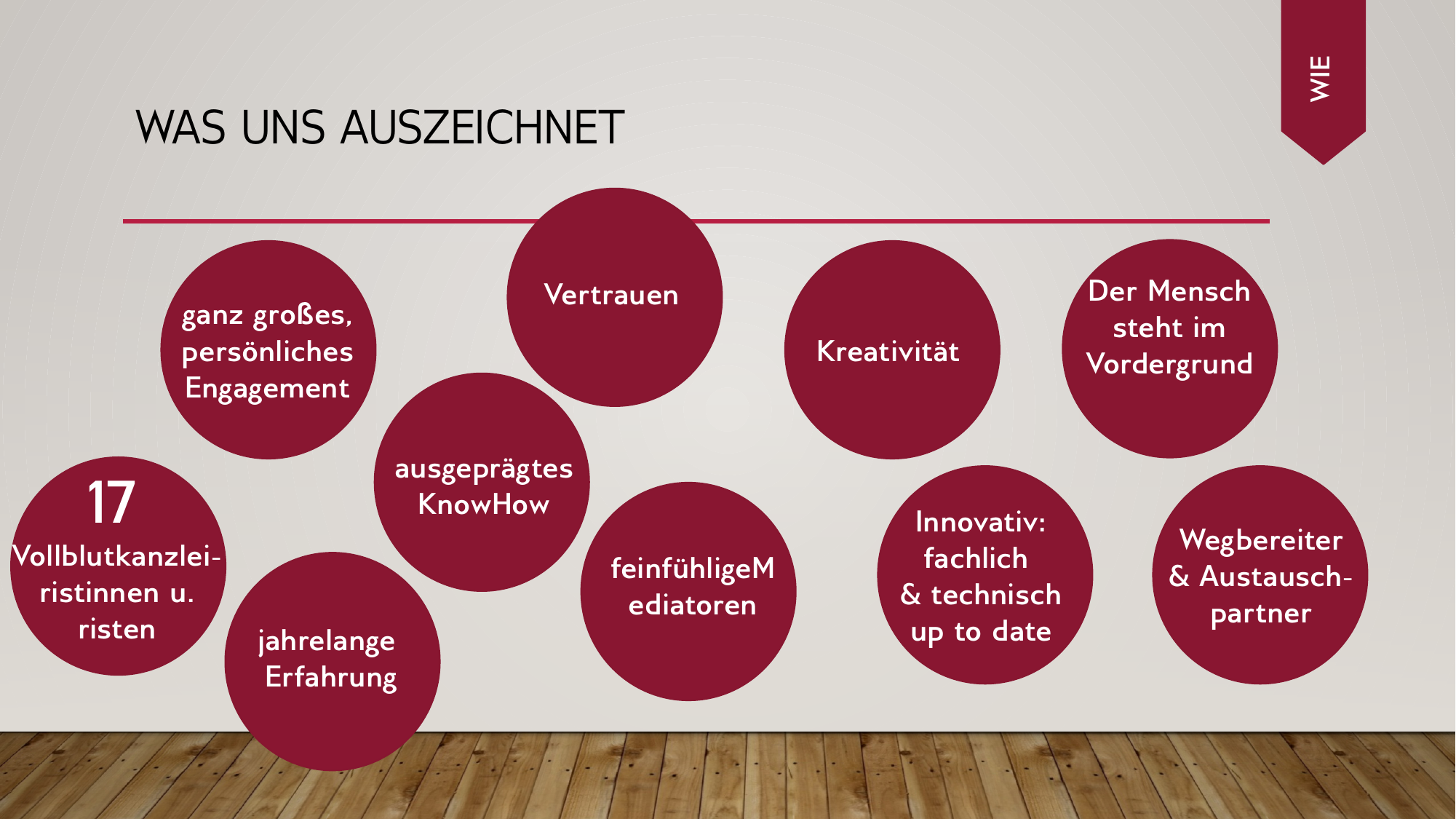

WIE
# Was uns auszeichnet

Der Mensch steht im Vordergrund
Vertrauen
ganz großes, persönliches Engagement
Kreativität

ausgeprägtes KnowHow
17
Vollblutkanzlei-ristinnen u. risten

Innovativ:
fachlich
& technisch up to date
Wegbereiter & Austausch-partner
feinfühligeMediatoren

jahrelange
Erfahrung